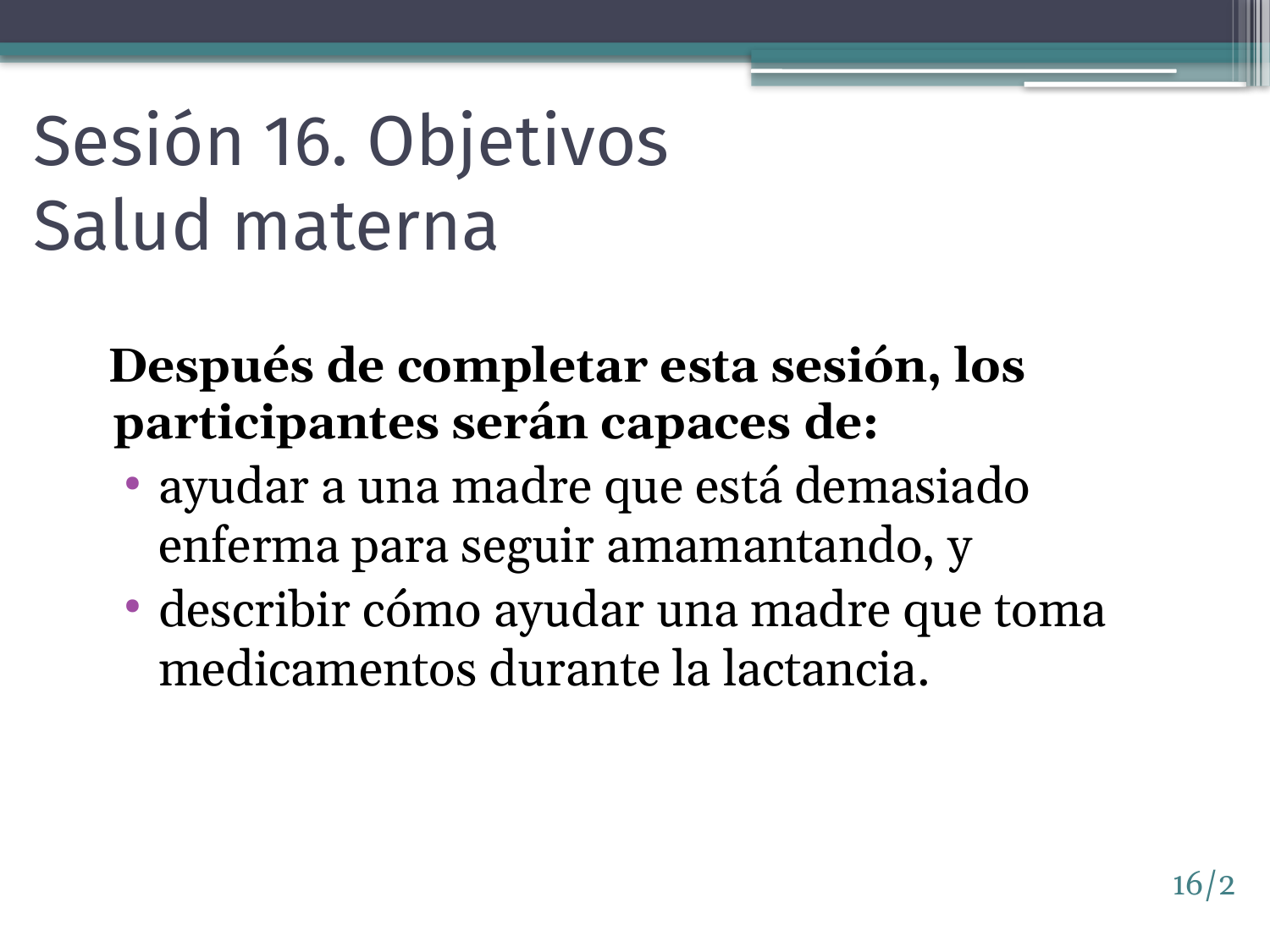

# Sesión 16. Objetivos Salud materna
Después de completar esta sesión, los participantes serán capaces de:
ayudar a una madre que está demasiado enferma para seguir amamantando, y
describir cómo ayudar una madre que toma medicamentos durante la lactancia.

16/2